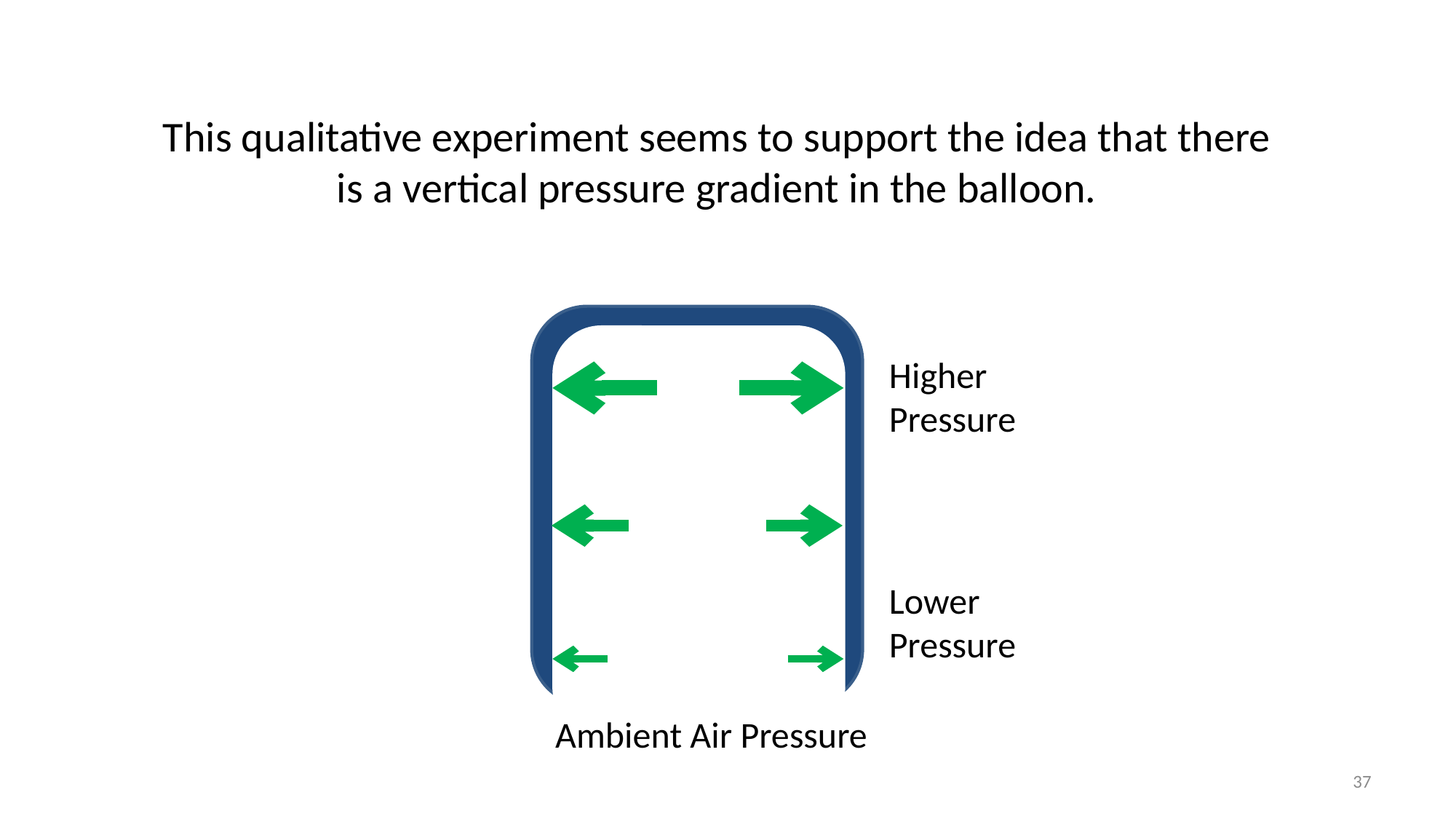

This qualitative experiment seems to support the idea that there is a vertical pressure gradient in the balloon.

Higher Pressure
Lower Pressure
Ambient Air Pressure
37